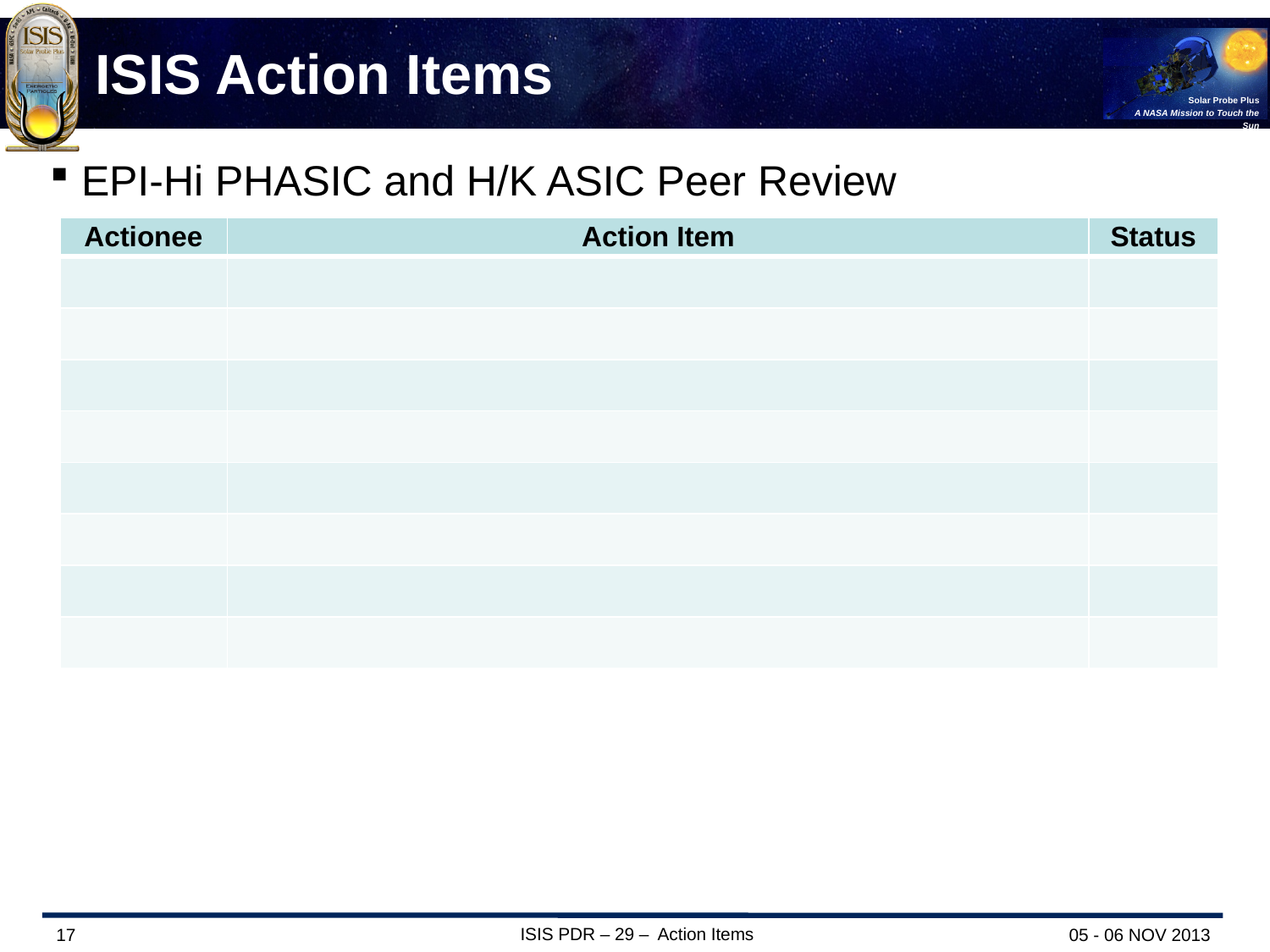

# ISIS Action Items
EPI-Hi PHASIC and H/K ASIC Peer Review	12/6/12

| Actionee | Action Item | Status |
| --- | --- | --- |
|  |  |  |
|  |  |  |
|  |  |  |
|  |  |  |
|  |  |  |
|  |  |  |
|  |  |  |
|  |  |  |